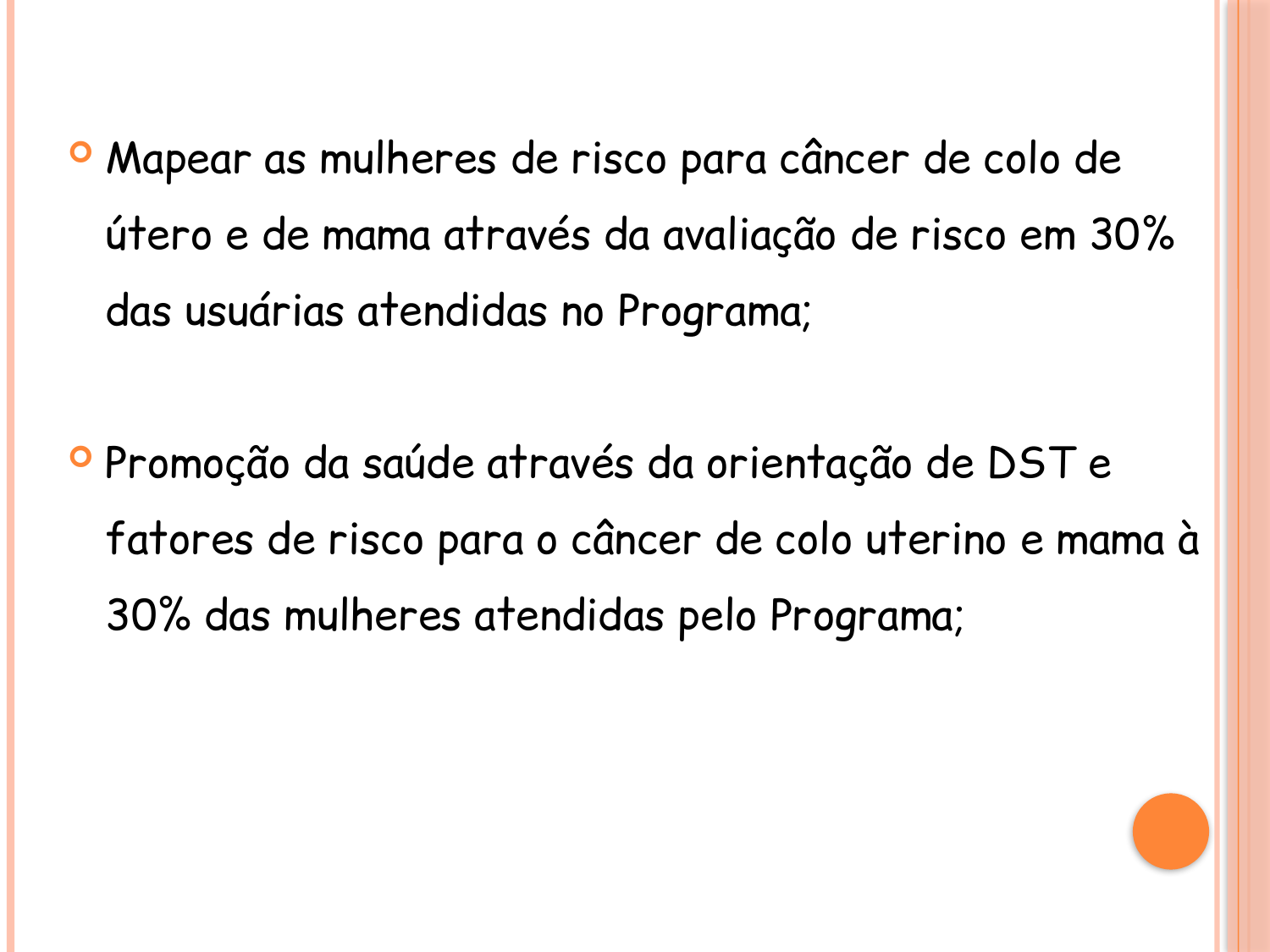

Mapear as mulheres de risco para câncer de colo de útero e de mama através da avaliação de risco em 30% das usuárias atendidas no Programa;

Promoção da saúde através da orientação de DST e fatores de risco para o câncer de colo uterino e mama à 30% das mulheres atendidas pelo Programa;